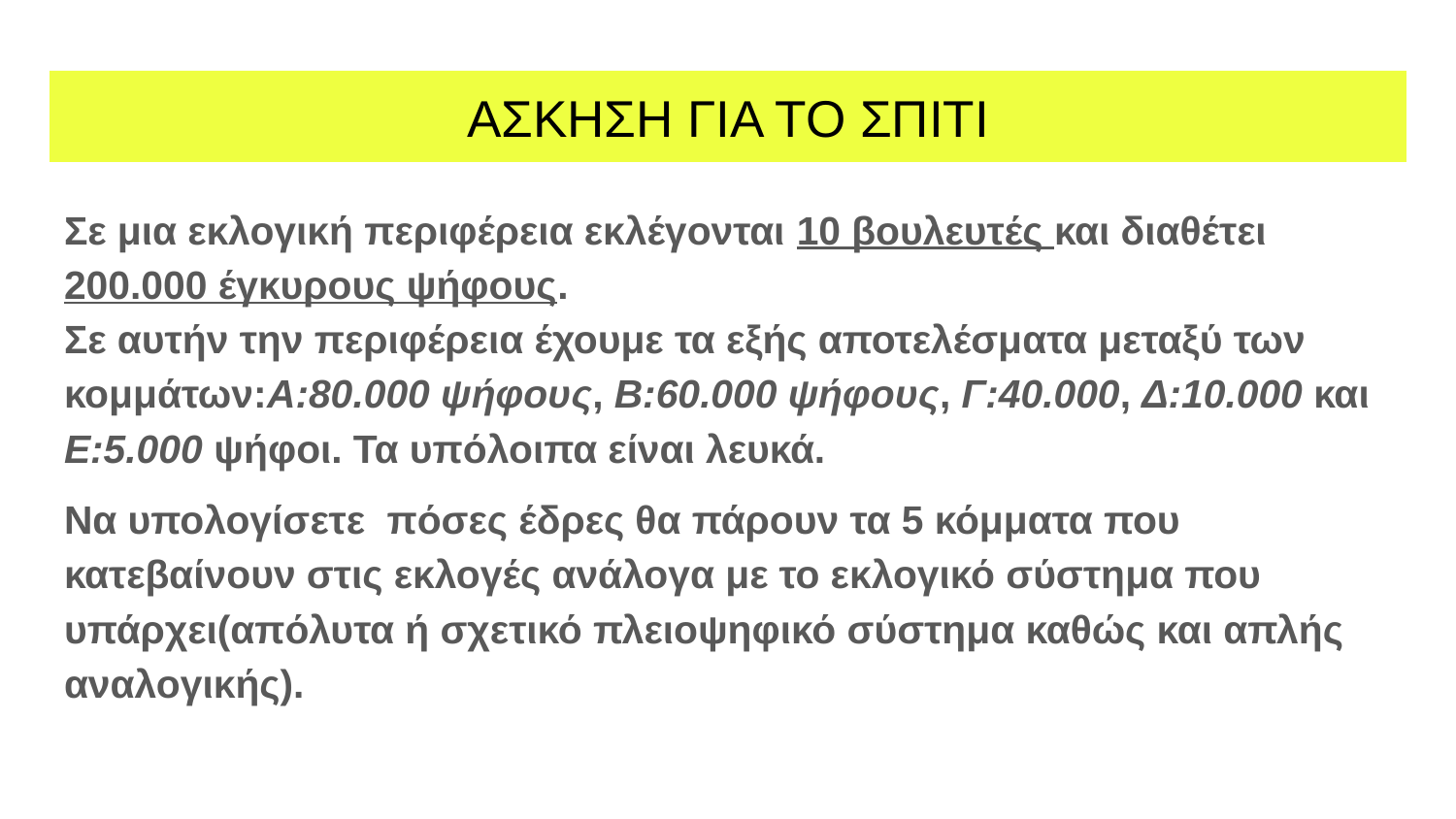

# ΑΣΚΗΣΗ ΓΙΑ ΤΟ ΣΠΙΤΙ
Σε μια εκλογική περιφέρεια εκλέγονται 10 βουλευτές και διαθέτει 200.000 έγκυρους ψήφους.
Σε αυτήν την περιφέρεια έχουμε τα εξής αποτελέσματα μεταξύ των κομμάτων:Α:80.000 ψήφους, Β:60.000 ψήφους, Γ:40.000, Δ:10.000 και Ε:5.000 ψήφοι. Τα υπόλοιπα είναι λευκά.
Να υπολογίσετε  πόσες έδρες θα πάρουν τα 5 κόμματα που κατεβαίνουν στις εκλογές ανάλογα με το εκλογικό σύστημα που υπάρχει(απόλυτα ή σχετικό πλειοψηφικό σύστημα καθώς και απλής αναλογικής).